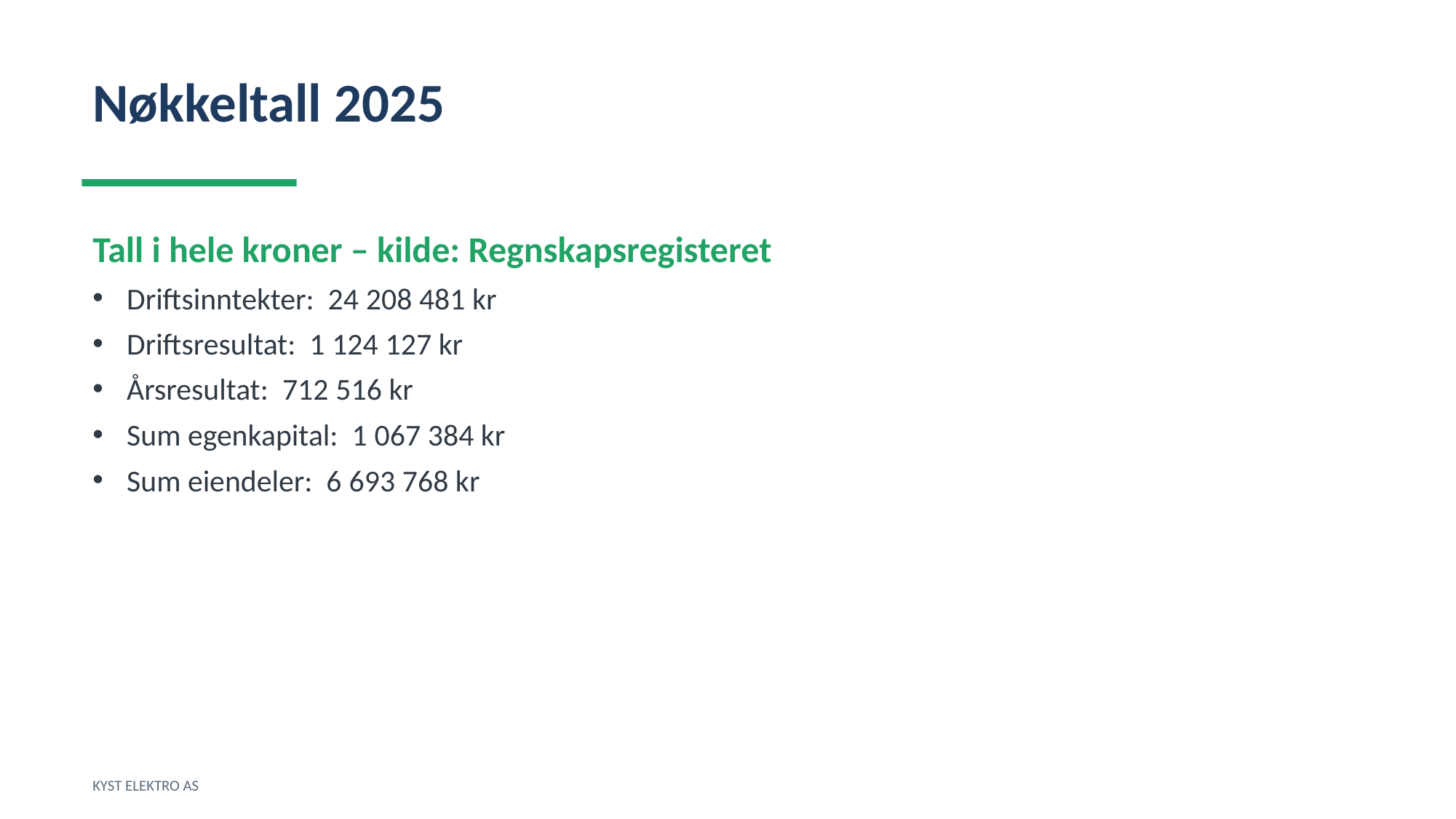

Nøkkeltall 2025

Tall i hele kroner – kilde: Regnskapsregisteret
Driftsinntekter:  24 208 481 kr
Driftsresultat:  1 124 127 kr
Årsresultat:  712 516 kr
Sum egenkapital:  1 067 384 kr
Sum eiendeler:  6 693 768 kr
KYST ELEKTRO AS